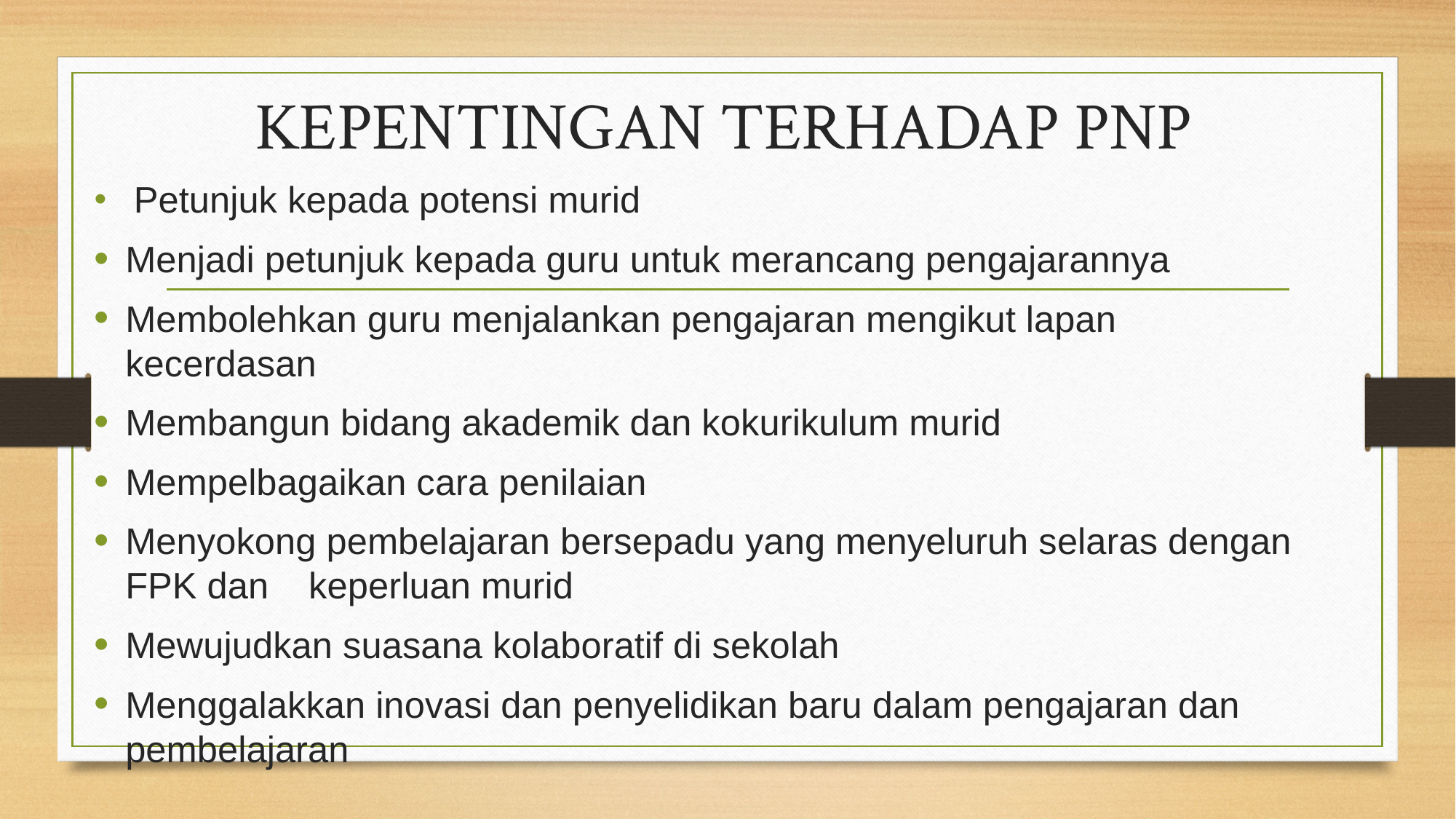

# KEPENTINGAN TERHADAP PNP
 Petunjuk kepada potensi murid
Menjadi petunjuk kepada guru untuk merancang pengajarannya
Membolehkan guru menjalankan pengajaran mengikut lapan kecerdasan
Membangun bidang akademik dan kokurikulum murid
Mempelbagaikan cara penilaian
Menyokong pembelajaran bersepadu yang menyeluruh selaras dengan FPK dan 	keperluan murid
Mewujudkan suasana kolaboratif di sekolah
Menggalakkan inovasi dan penyelidikan baru dalam pengajaran dan pembelajaran